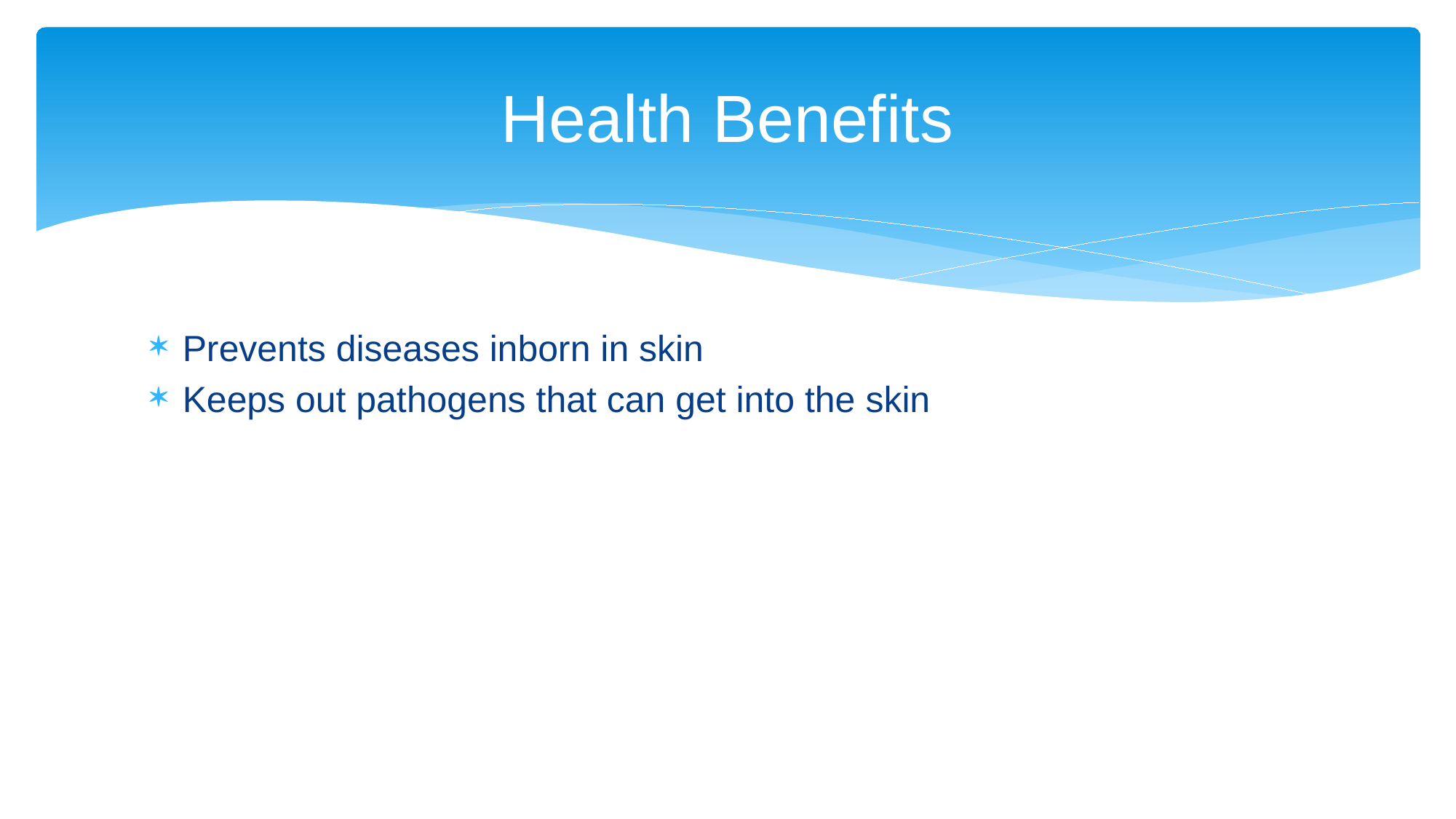

# Health Benefits
Prevents diseases inborn in skin
Keeps out pathogens that can get into the skin